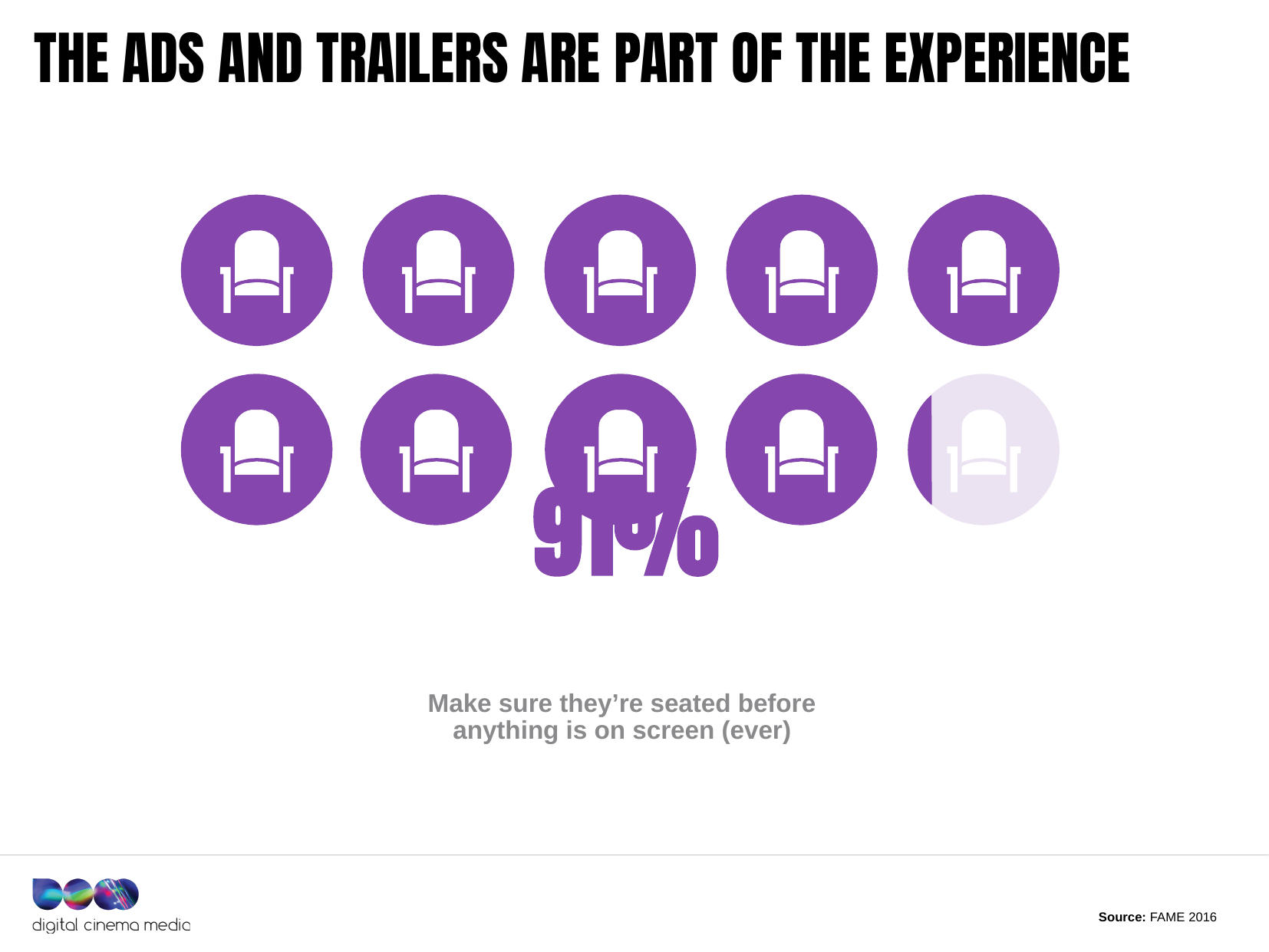

# THE ADS AND TRAILERS ARE PART OF THE EXPERIENCE

91%
Make sure they’re seated before
anything is on screen (ever)
Source: FAME 2016